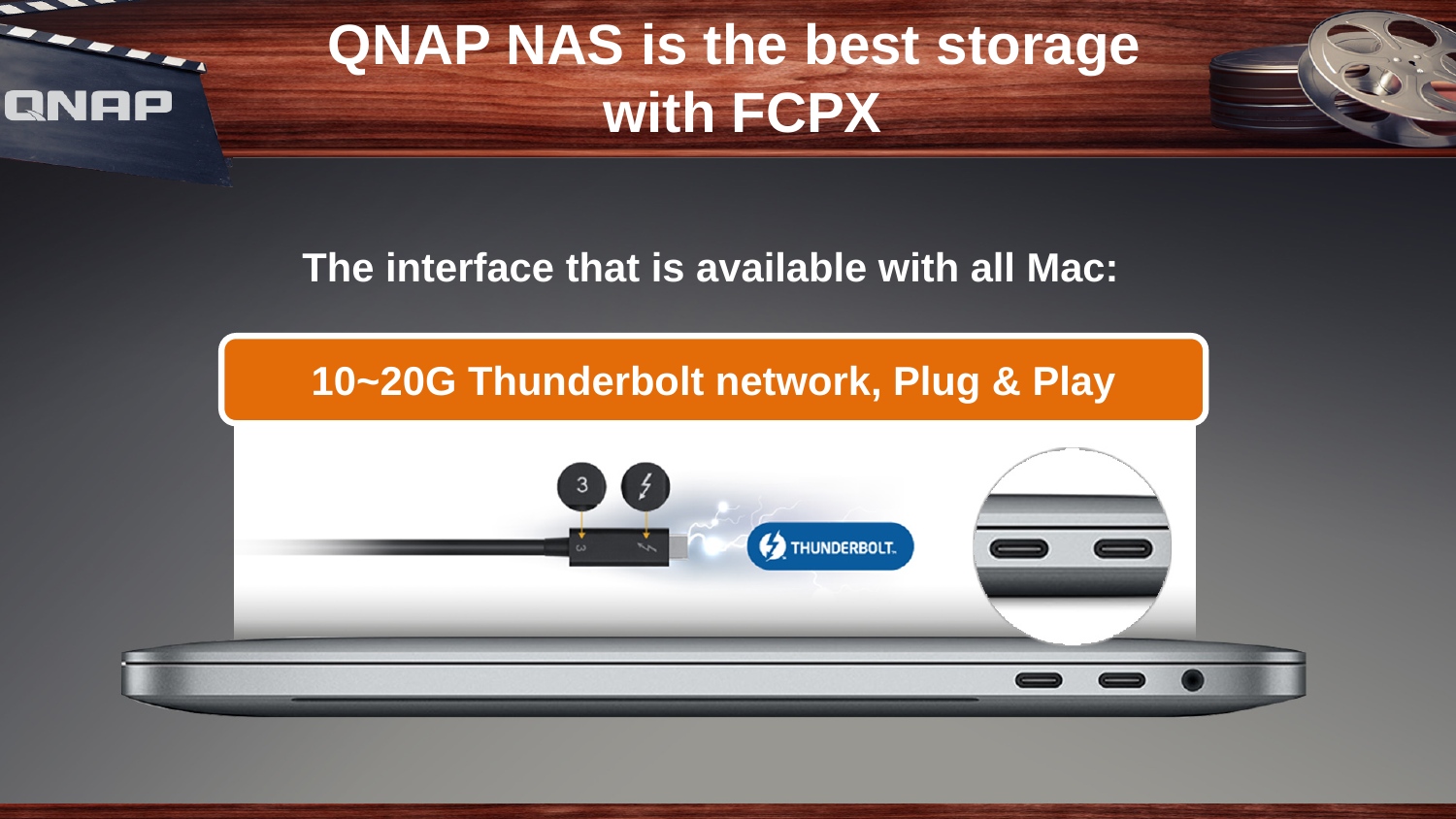

QNAP NAS is the best storage
with FCPX
The interface that is available with all Mac:
10~20G Thunderbolt network, Plug & Play